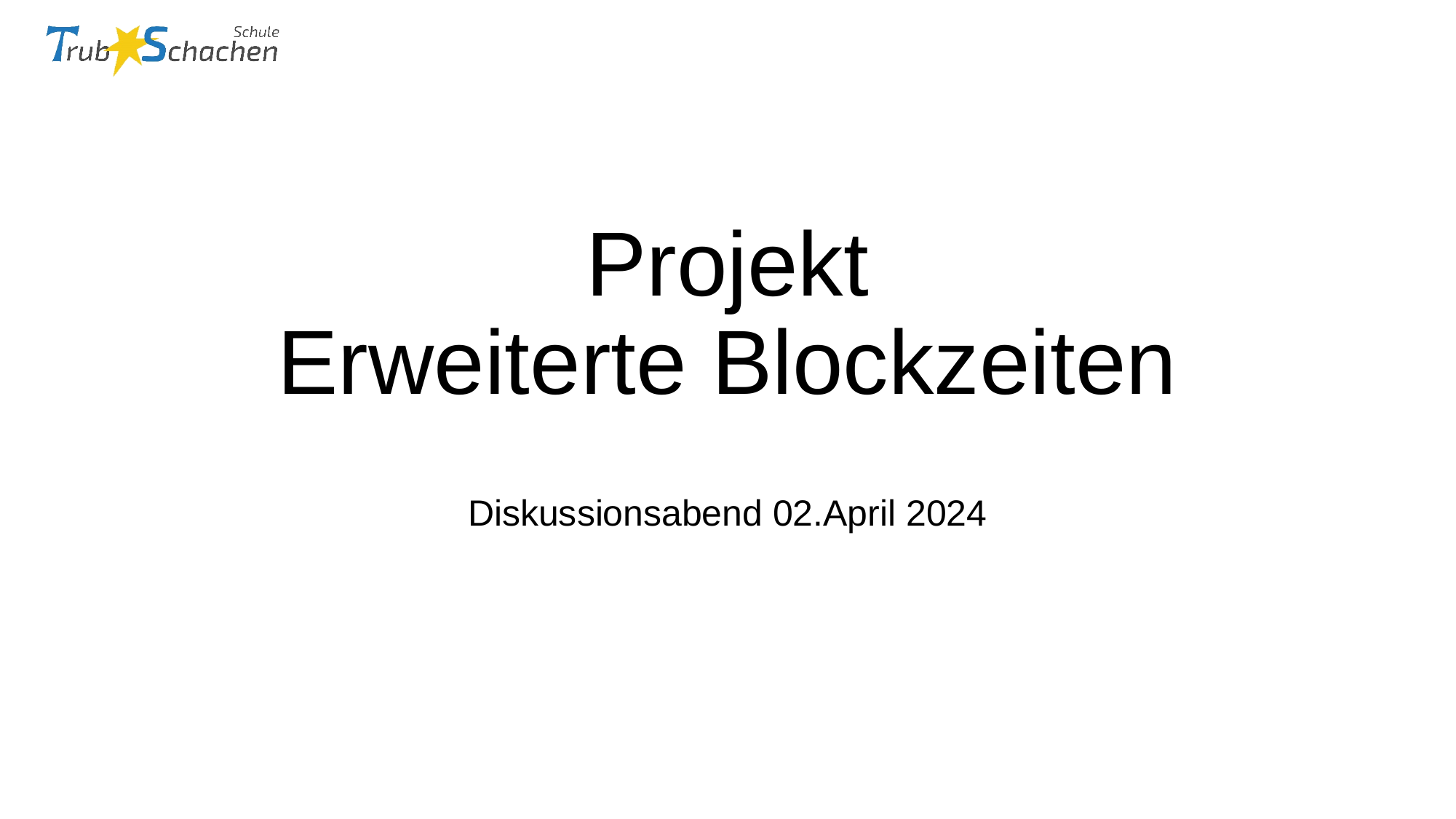

# Projekt Erweiterte Blockzeiten

Diskussionsabend 02.April 2024